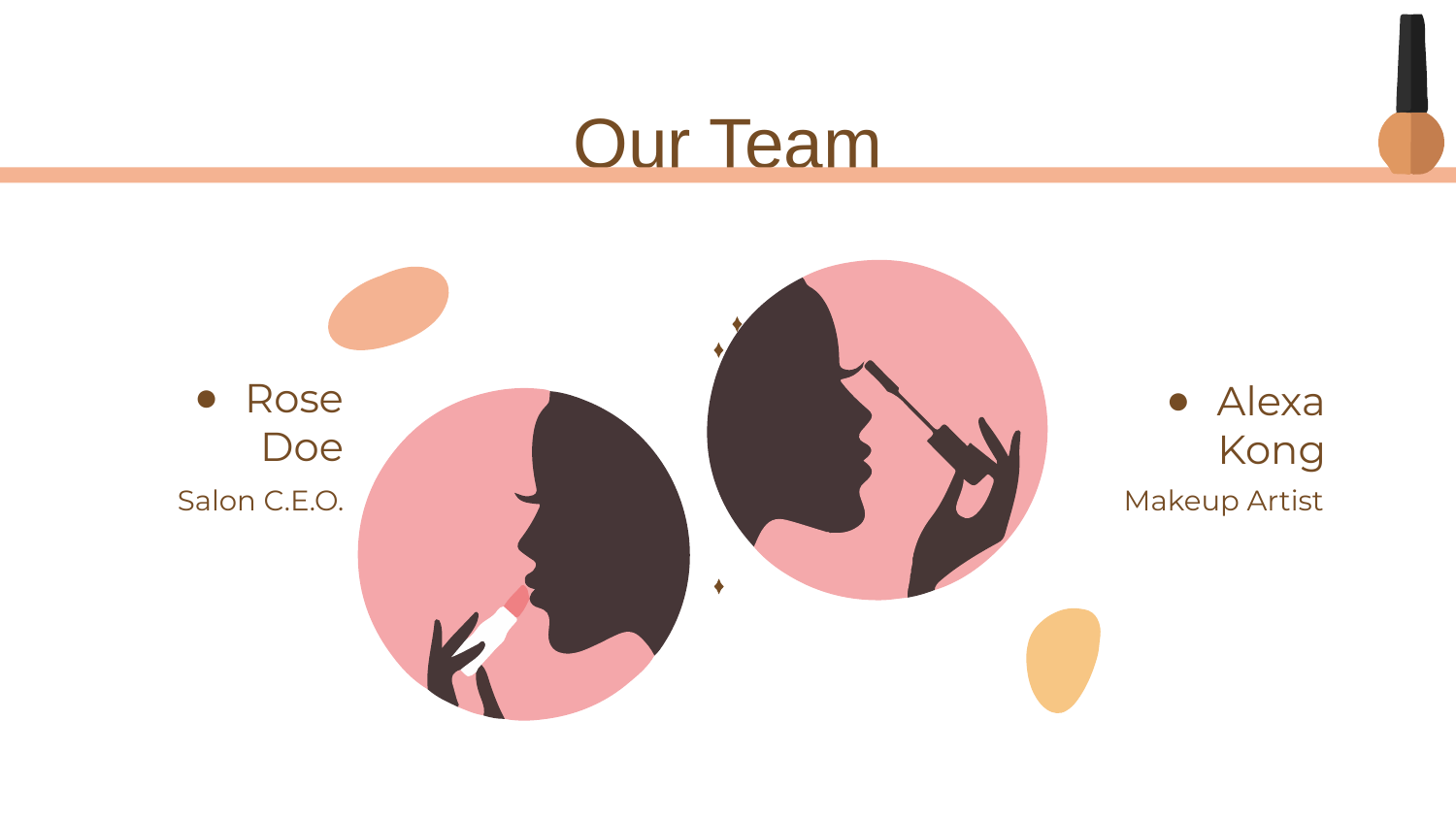

# Our Team

Rose Doe
Alexa Kong
Salon C.E.O.
Makeup Artist